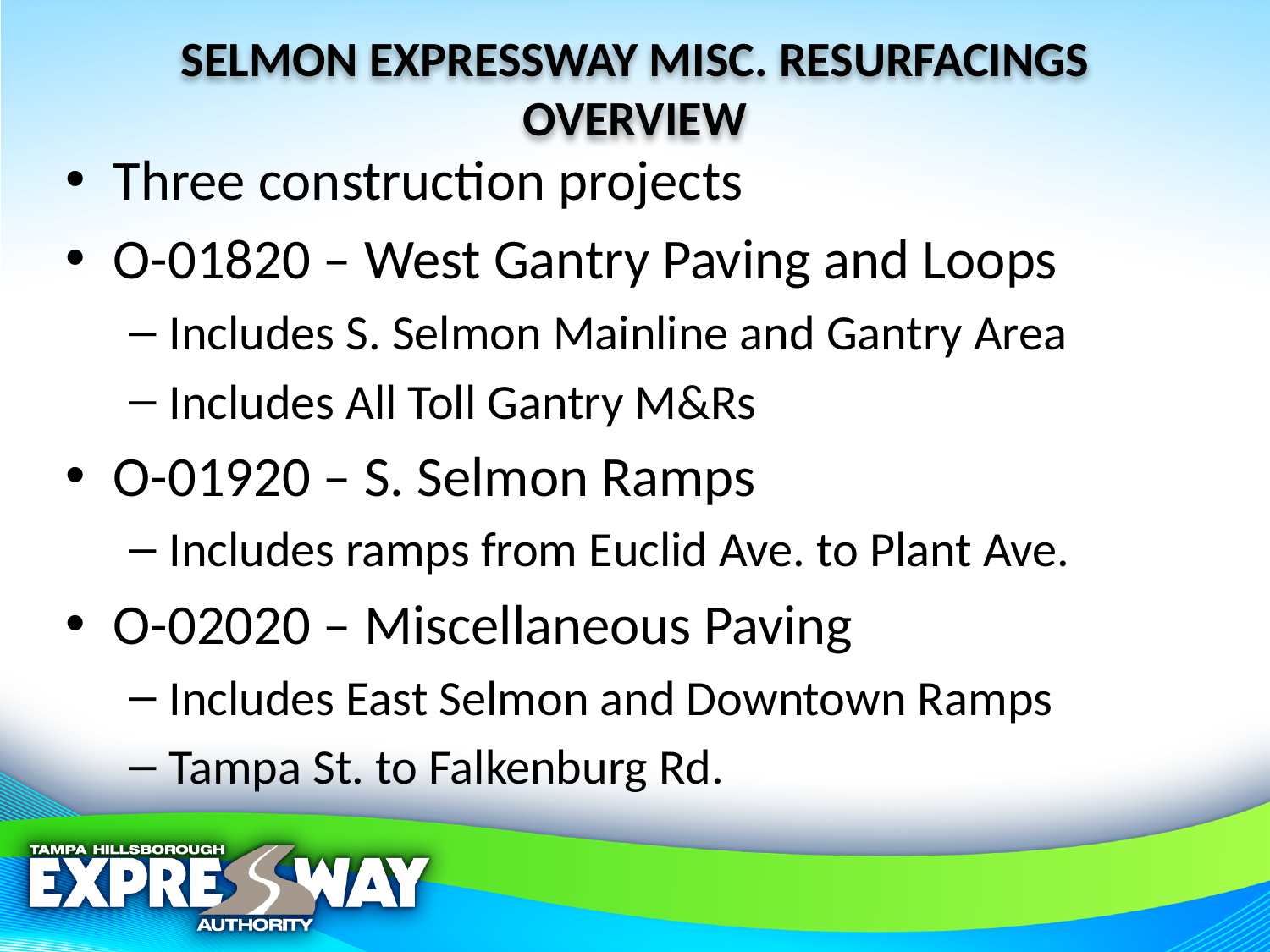

SELMON EXPRESSWAY MISC. RESURFACINGS
OVERVIEW
Three construction projects
O-01820 – West Gantry Paving and Loops
Includes S. Selmon Mainline and Gantry Area
Includes All Toll Gantry M&Rs
O-01920 – S. Selmon Ramps
Includes ramps from Euclid Ave. to Plant Ave.
O-02020 – Miscellaneous Paving
Includes East Selmon and Downtown Ramps
Tampa St. to Falkenburg Rd.